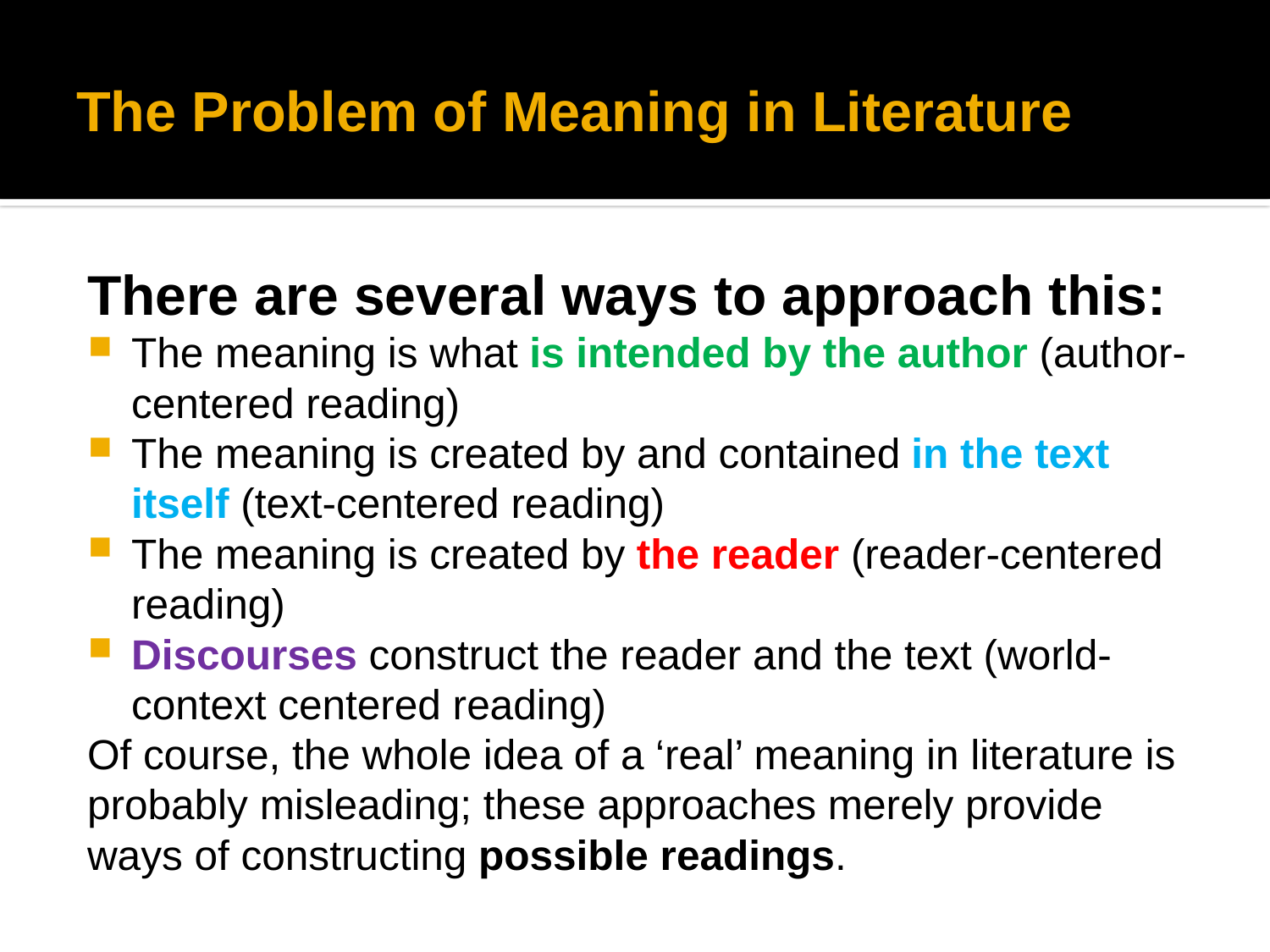

# The Problem of Meaning in Literature
There are several ways to approach this:
The meaning is what is intended by the author (author-centered reading)
The meaning is created by and contained in the text itself (text-centered reading)
The meaning is created by the reader (reader-centered reading)
Discourses construct the reader and the text (world-context centered reading)
Of course, the whole idea of a ‘real’ meaning in literature is probably misleading; these approaches merely provide ways of constructing possible readings.